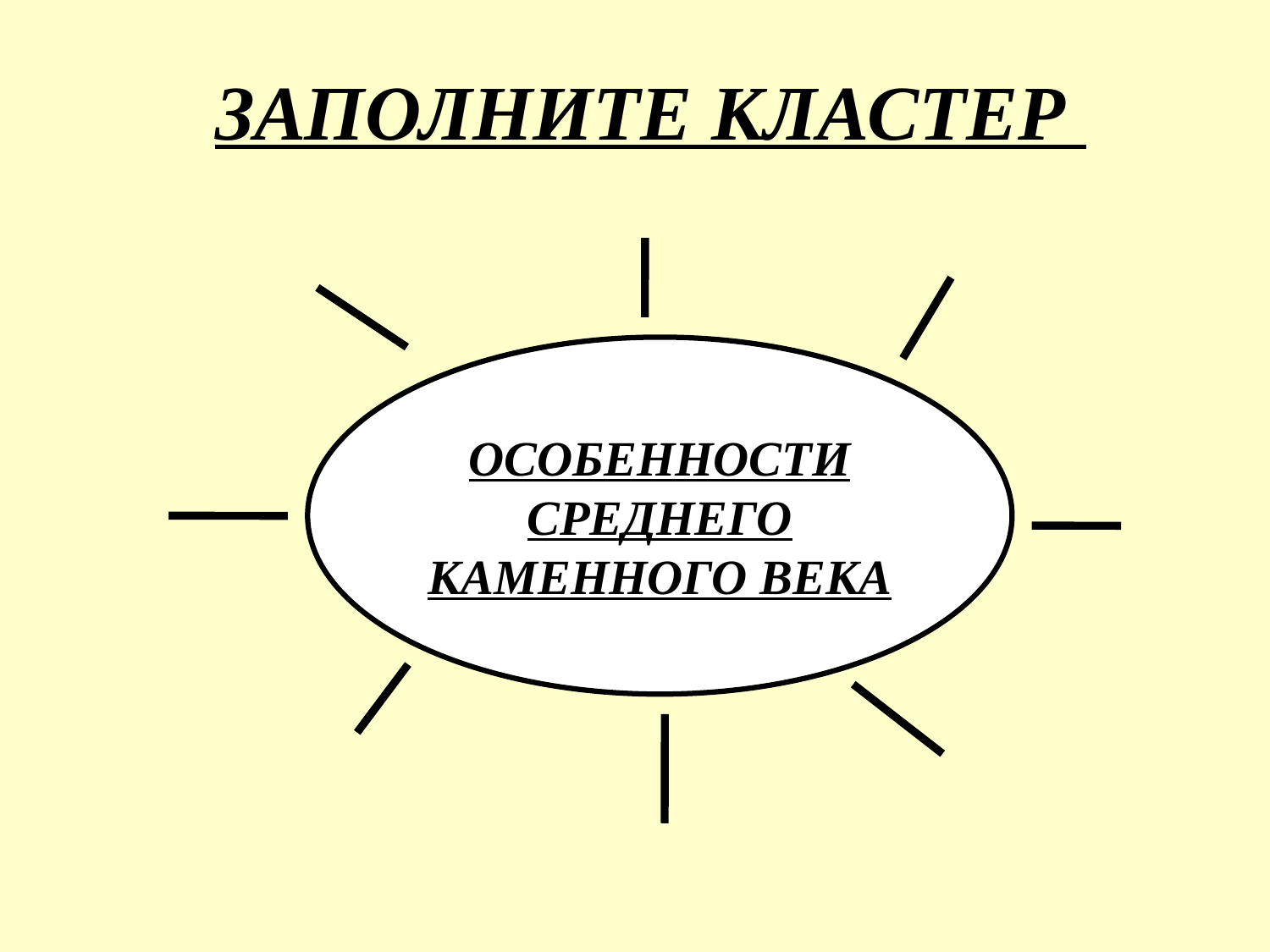

# ЗАПОЛНИТЕ КЛАСТЕР
ОСОБЕННОСТИ СРЕДНЕГО КАМЕННОГО ВЕКА